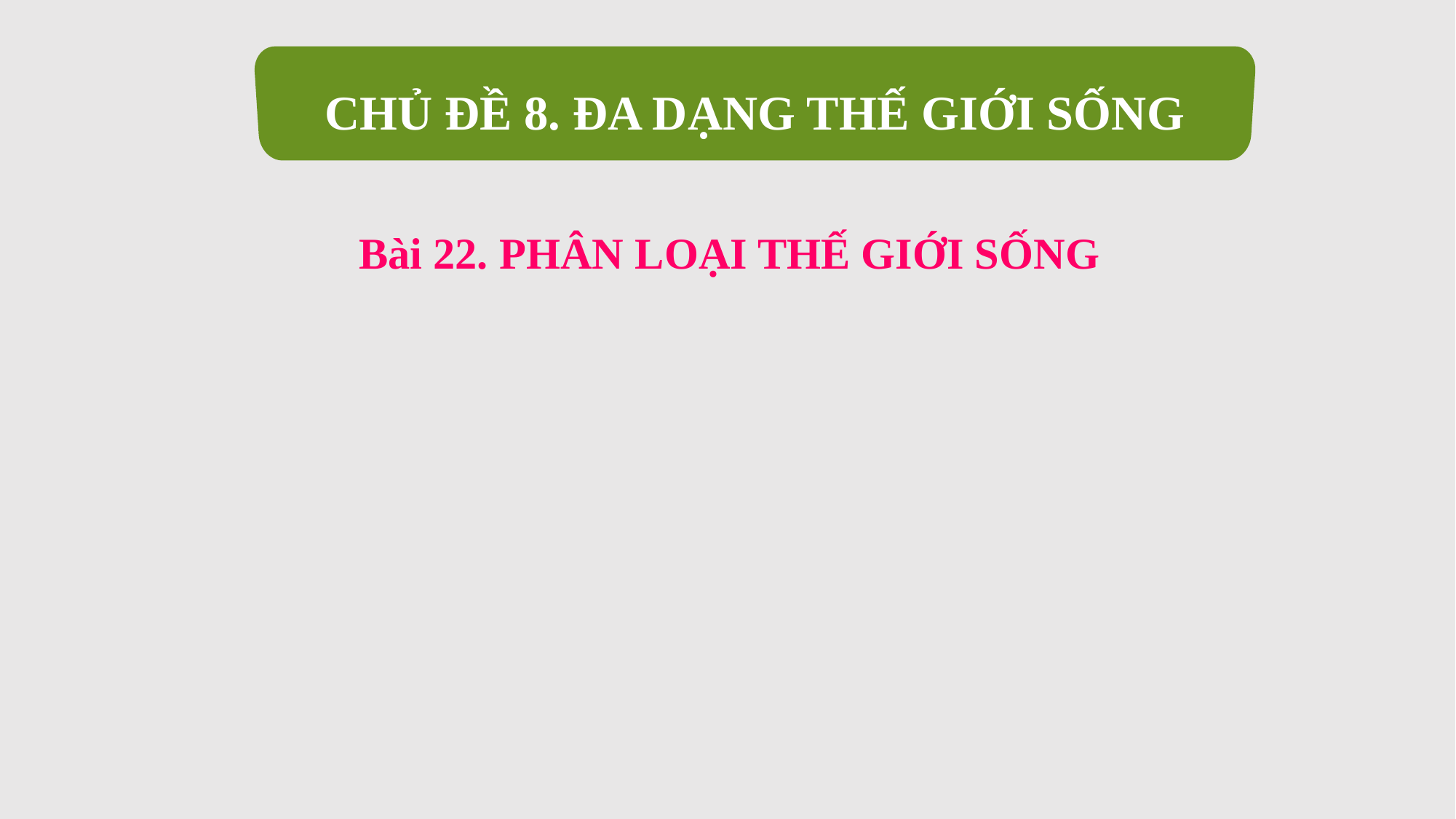

CHỦ ĐỀ 8. ĐA DẠNG THẾ GIỚI SỐNG
Bài 22. PHÂN LOẠI THẾ GIỚI SỐNG